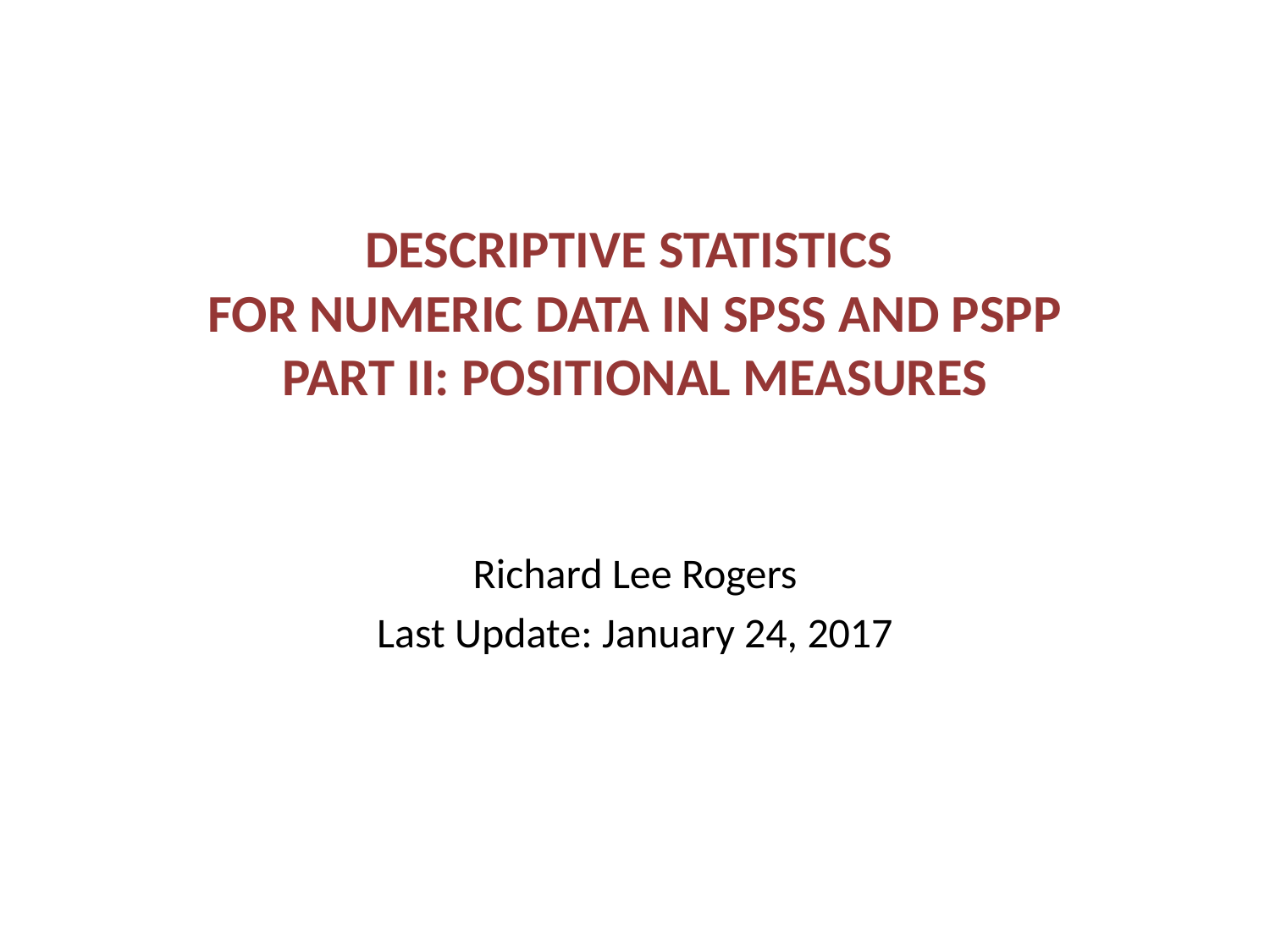

# DESCRIPTIVE STATISTICS FOR NUMERIC DATA in spss and pspp Part II: POSITIONAL MEASURES
Richard Lee Rogers
Last Update: January 24, 2017